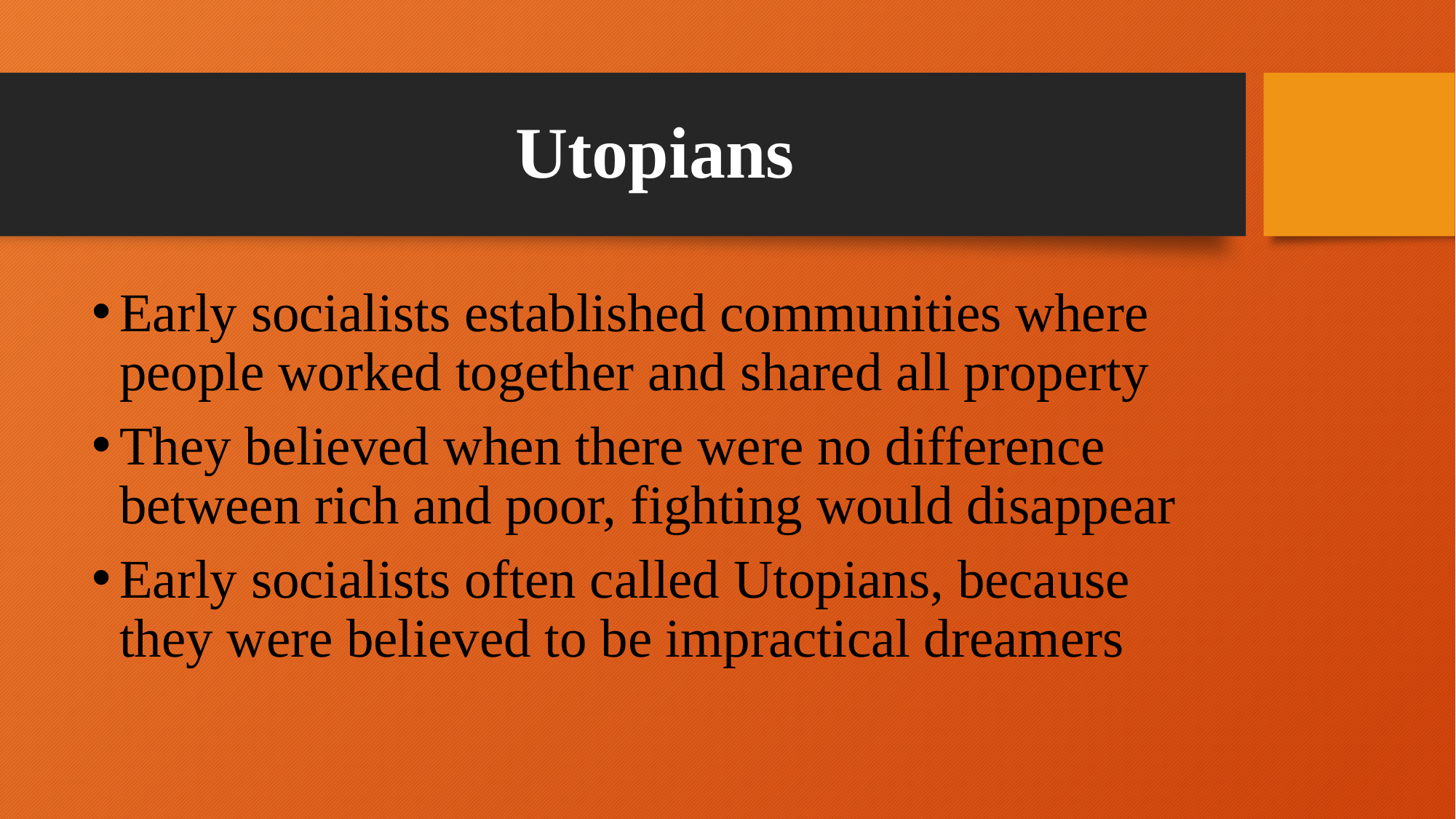

# Utopians
Early socialists established communities where people worked together and shared all property
They believed when there were no difference between rich and poor, fighting would disappear
Early socialists often called Utopians, because they were believed to be impractical dreamers